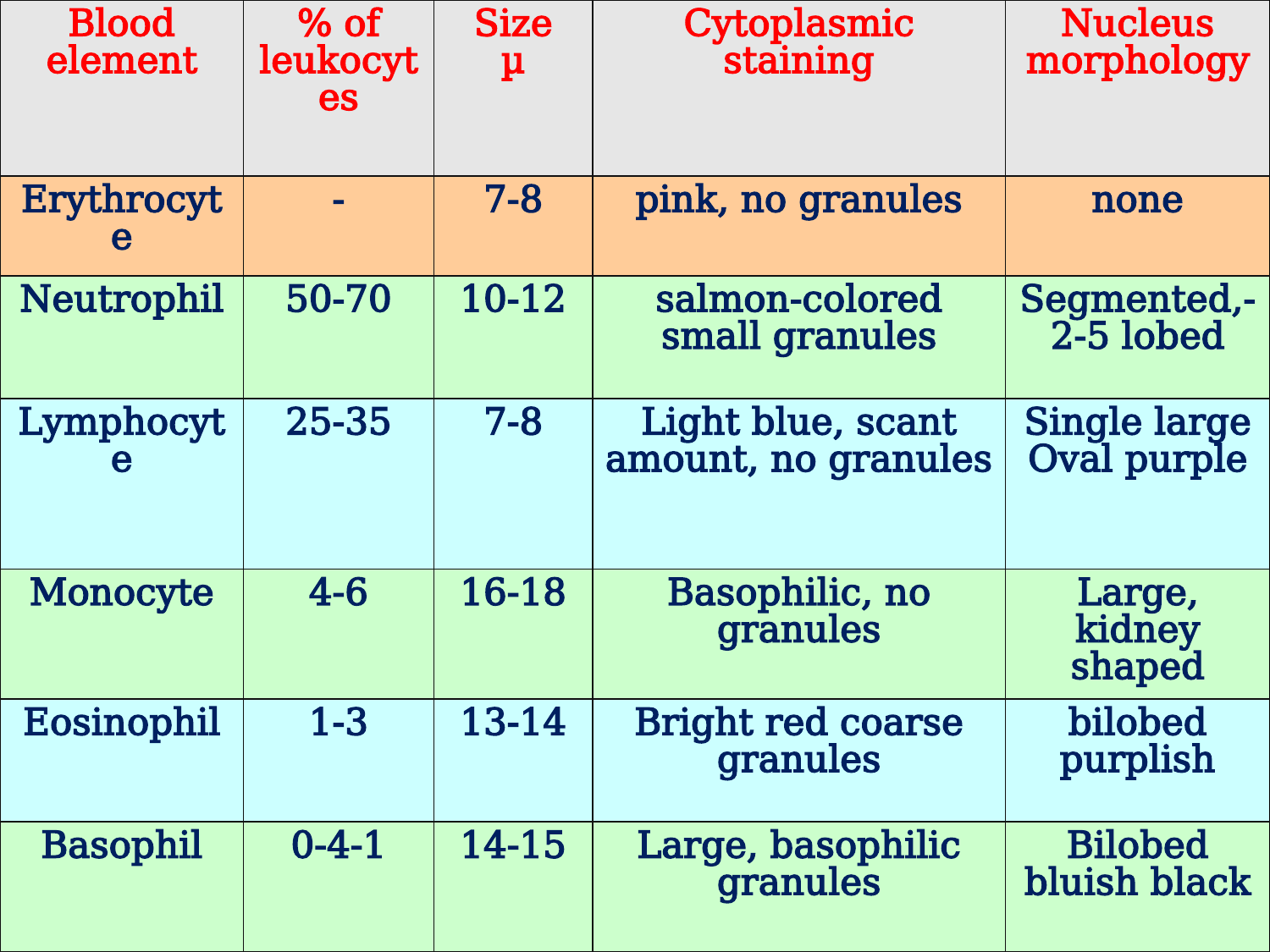

| Blood element | % of leukocytes | Size µ | Cytoplasmic staining | Nucleus morphology |
| --- | --- | --- | --- | --- |
| Erythrocyte | - | 7-8 | pink, no granules | none |
| Neutrophil | 50-70 | 10-12 | salmon-colored small granules | Segmented,-2-5 lobed |
| Lymphocyte | 25-35 | 7-8 | Light blue, scant amount, no granules | Single large Oval purple |
| Monocyte | 4-6 | 16-18 | Basophilic, no granules | Large, kidney shaped |
| Eosinophil | 1-3 | 13-14 | Bright red coarse granules | bilobed purplish |
| Basophil | 0-4-1 | 14-15 | Large, basophilic granules | Bilobed bluish black |